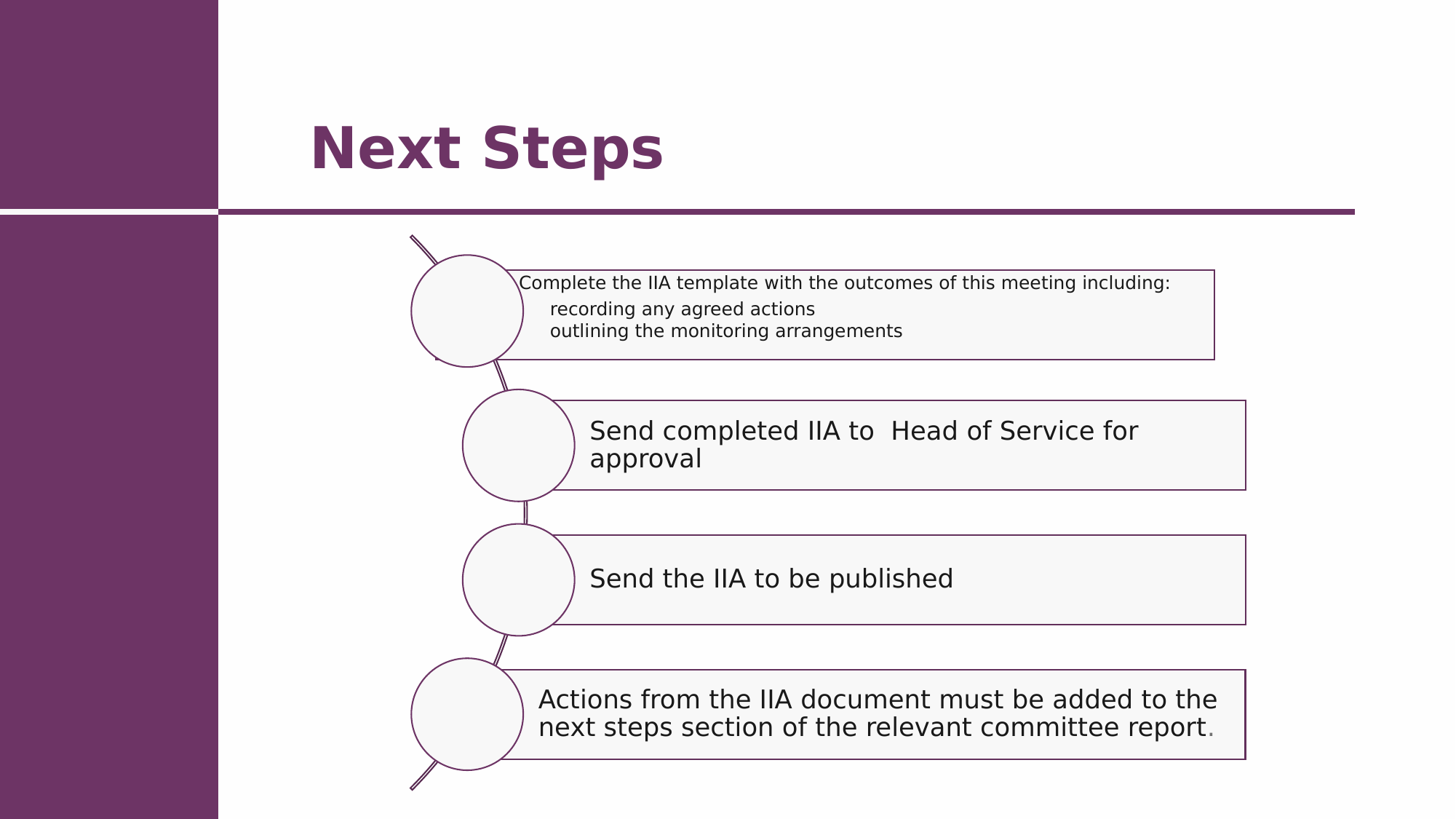

# Next Steps
  Complete the IIA template with the outcomes of this meeting including:
     recording any agreed actions
     outlining the monitoring arrangements
Send completed IIA to  Head of Service for approval
Send the IIA to be published
Actions from the IIA document must be added to the next steps section of the relevant committee report.